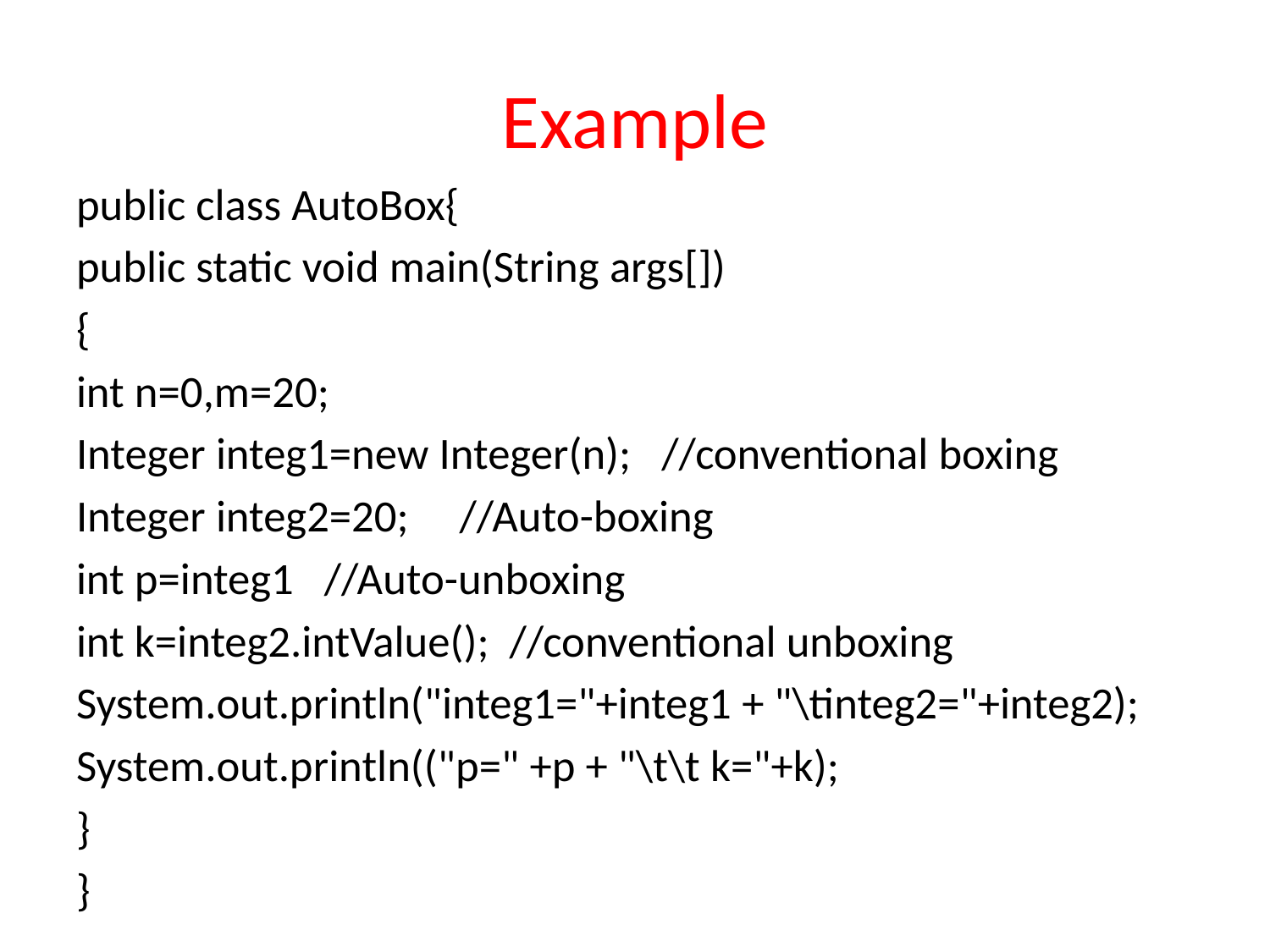

# Example
public class AutoBox{
public static void main(String args[])
{
int n=0,m=20;
Integer integ1=new Integer(n);   //conventional boxing
Integer integ2=20;     //Auto-boxing
int p=integ1   //Auto-unboxing
int k=integ2.intValue();  //conventional unboxing
System.out.println("integ1="+integ1 + "\tinteg2="+integ2);
System.out.println(("p=" +p + "\t\t k="+k);
}
}